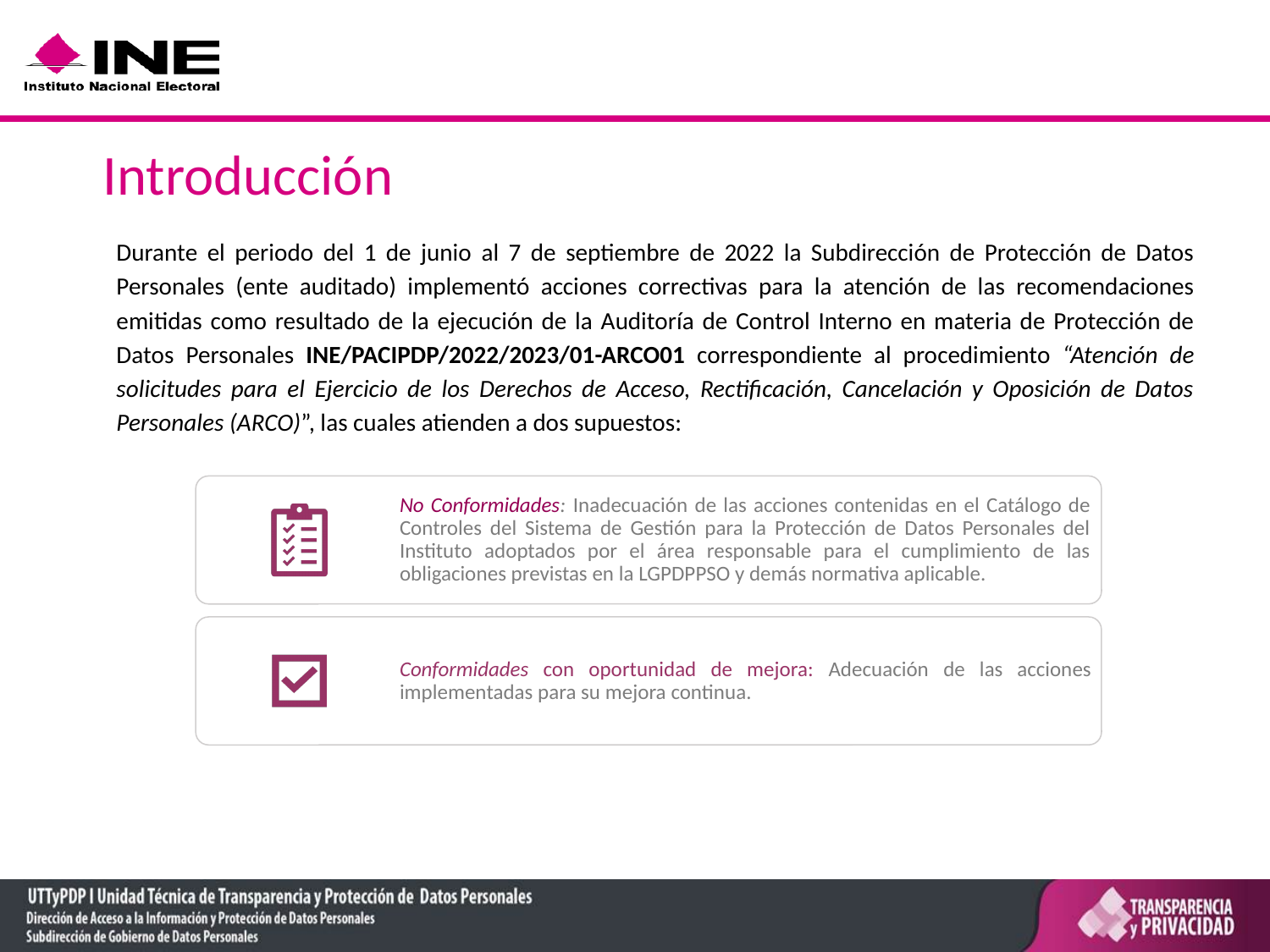

Introducción
Durante el periodo del 1 de junio al 7 de septiembre de 2022 la Subdirección de Protección de Datos Personales (ente auditado) implementó acciones correctivas para la atención de las recomendaciones emitidas como resultado de la ejecución de la Auditoría de Control Interno en materia de Protección de Datos Personales INE/PACIPDP/2022/2023/01-ARCO01 correspondiente al procedimiento “Atención de solicitudes para el Ejercicio de los Derechos de Acceso, Rectificación, Cancelación y Oposición de Datos Personales (ARCO)”, las cuales atienden a dos supuestos:

No Conformidades: Inadecuación de las acciones contenidas en el Catálogo de Controles del Sistema de Gestión para la Protección de Datos Personales del Instituto adoptados por el área responsable para el cumplimiento de las obligaciones previstas en la LGPDPPSO y demás normativa aplicable.
Conformidades con oportunidad de mejora: Adecuación de las acciones implementadas para su mejora continua.